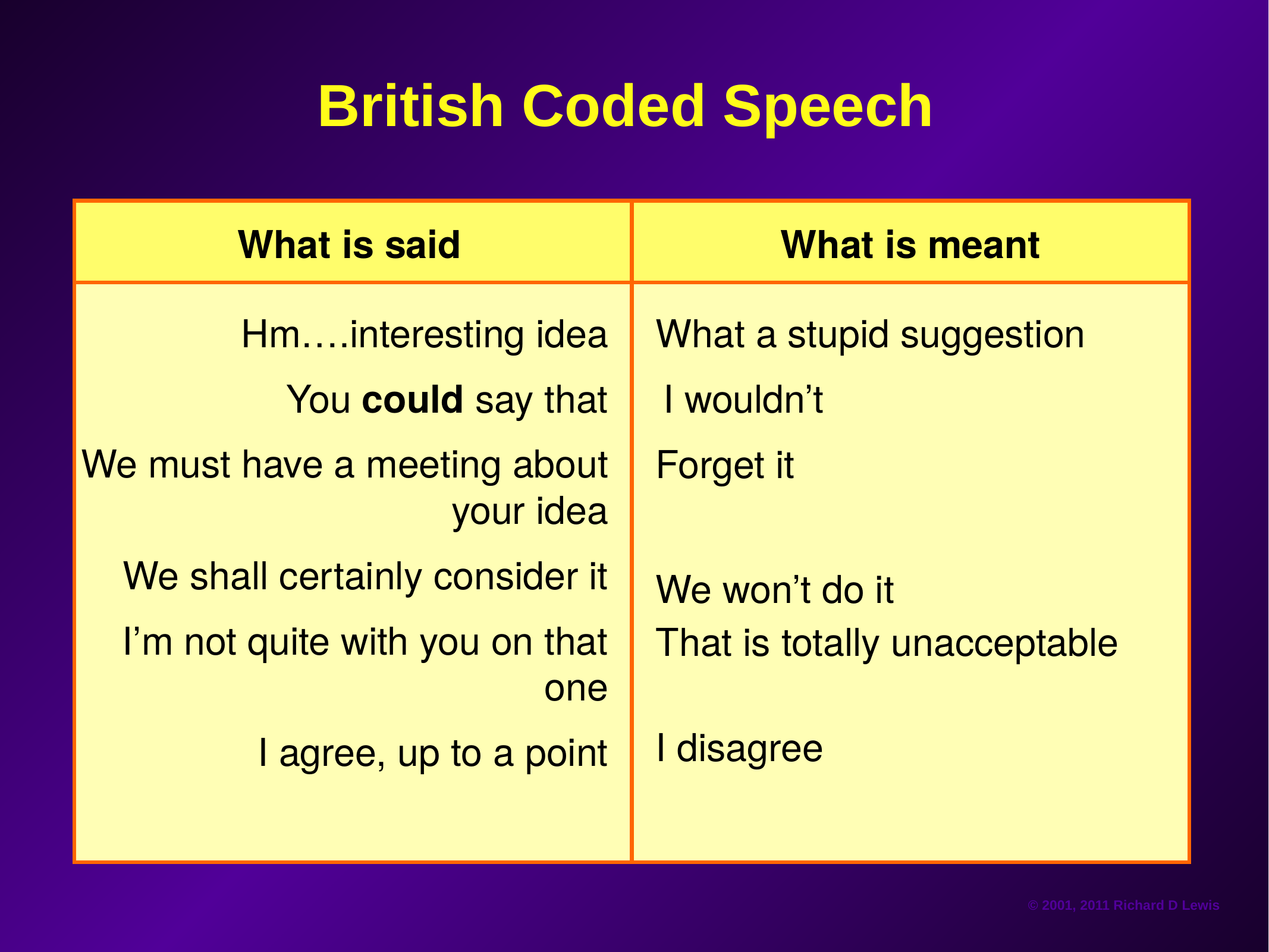

# British Coded Speech

What is said
What is meant

Hm….interesting idea
 You could say that
We must have a meeting about your idea
We shall certainly consider it
I’m not quite with you on that one
I agree, up to a point

What a stupid suggestion
 I wouldn’t
Forget it
We won’t do it
That is totally unacceptable

I disagree